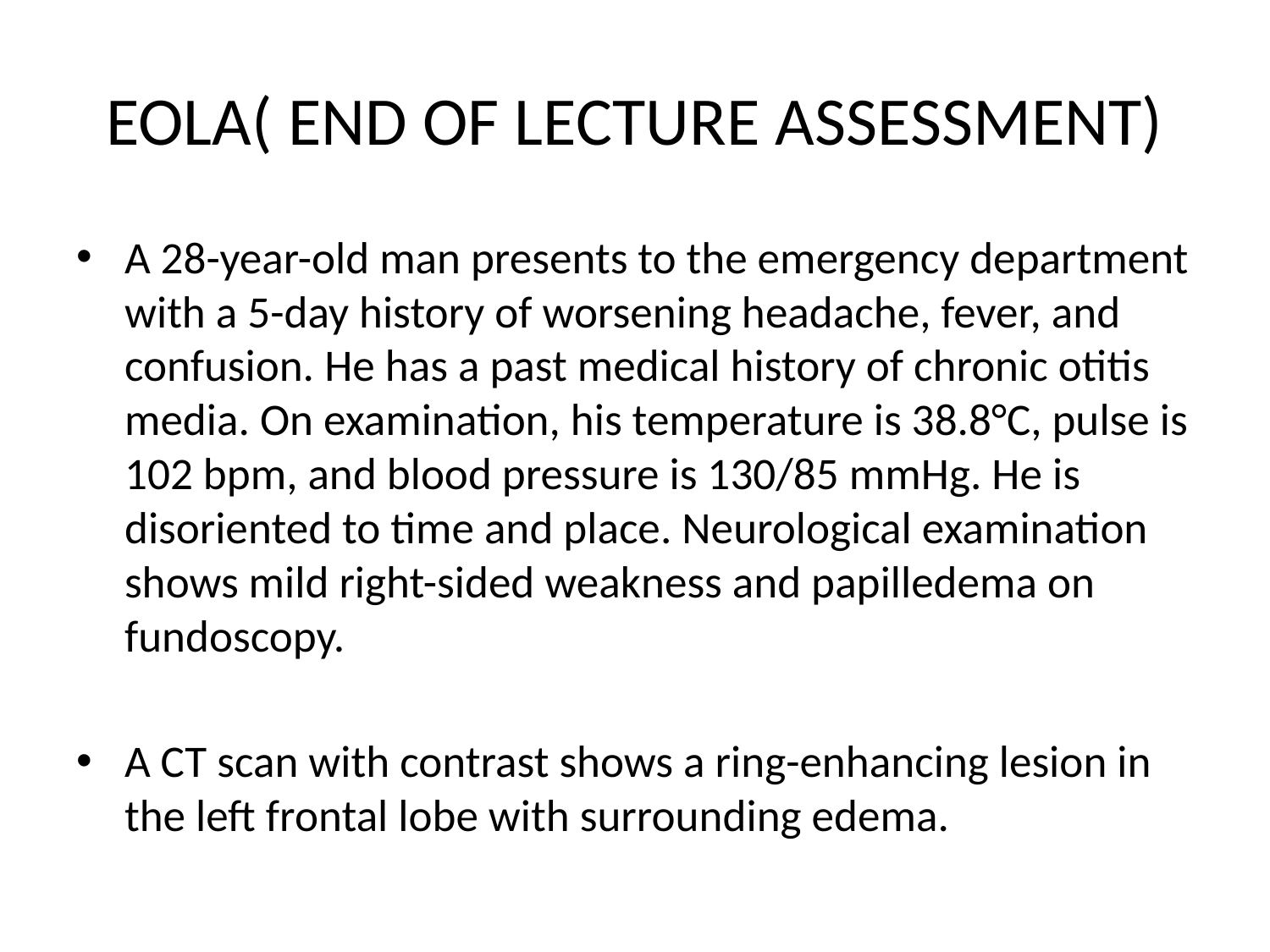

# EOLA( END OF LECTURE ASSESSMENT)
A 28-year-old man presents to the emergency department with a 5-day history of worsening headache, fever, and confusion. He has a past medical history of chronic otitis media. On examination, his temperature is 38.8°C, pulse is 102 bpm, and blood pressure is 130/85 mmHg. He is disoriented to time and place. Neurological examination shows mild right-sided weakness and papilledema on fundoscopy.

A CT scan with contrast shows a ring-enhancing lesion in the left frontal lobe with surrounding edema.